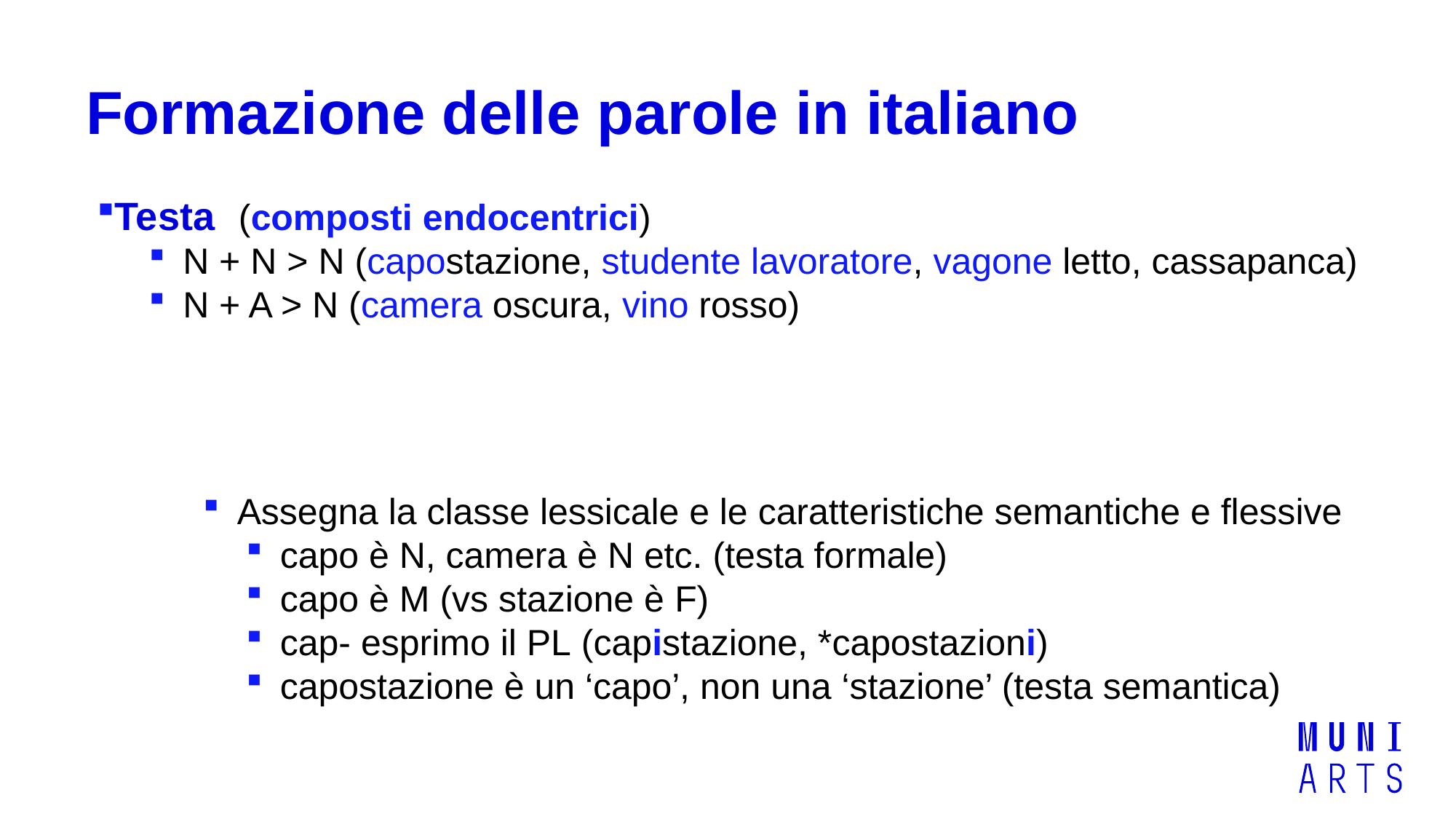

# Formazione delle parole in italiano
Testa
N + N > N (capostazione, studente lavoratore, vagone letto, cassapanca)
N + A > N (camera oscura, vino rosso)
(composti endocentrici)

Assegna la classe lessicale e le caratteristiche semantiche e flessive
capo è N, camera è N etc. (testa formale)
capo è m (vs stazione è f)
cap- esprimo il pl (capistazione, *capostazioni)
capostazione è un ‘capo’, non una ‘stazione’ (testa semantica)